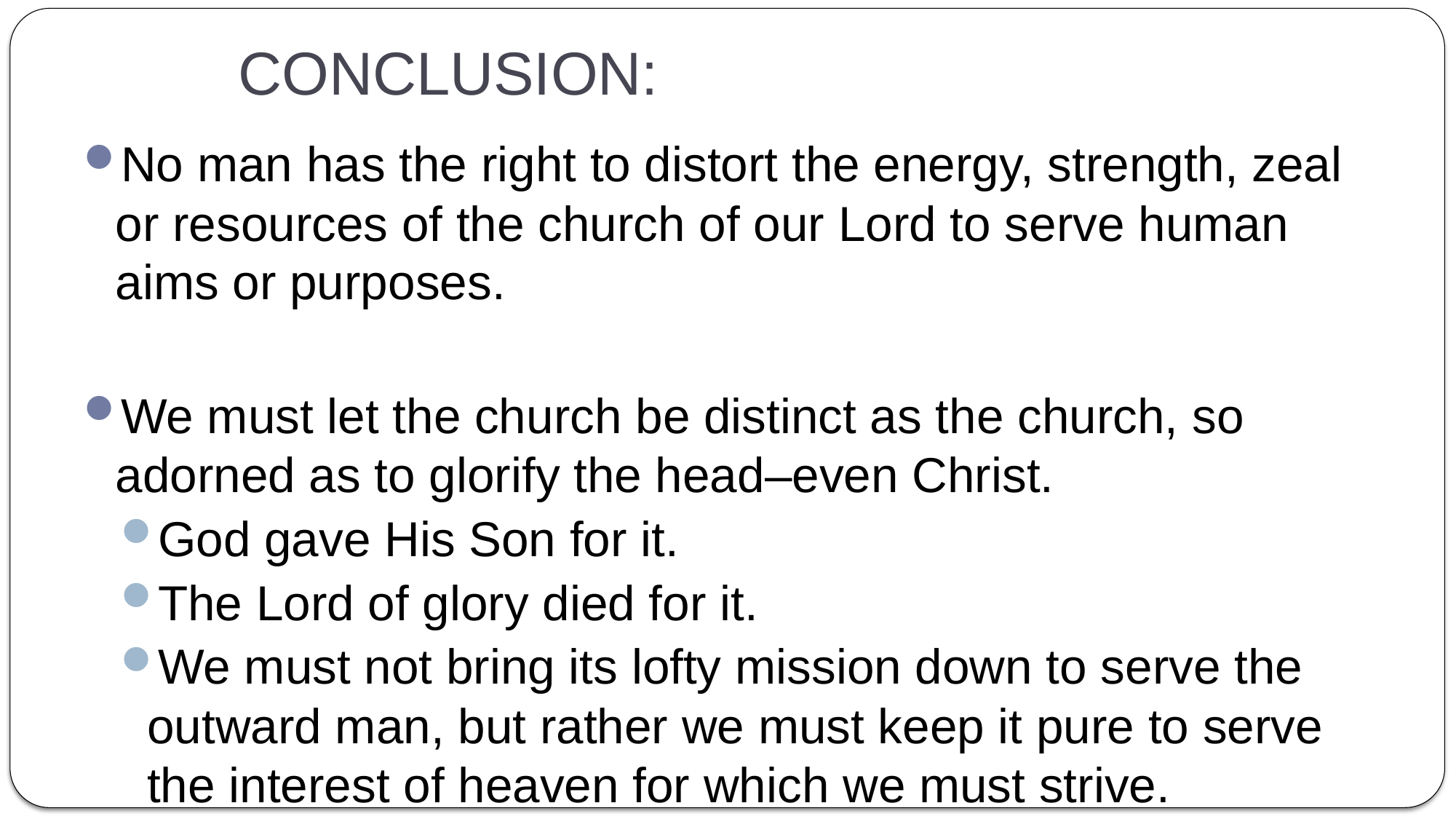

# CONCLUSION:
No man has the right to distort the energy, strength, zeal or resources of the church of our Lord to serve human aims or purposes.

We must let the church be distinct as the church, so adorned as to glorify the head–even Christ.
God gave His Son for it.
The Lord of glory died for it.
We must not bring its lofty mission down to serve the outward man, but rather we must keep it pure to serve the interest of heaven for which we must strive.